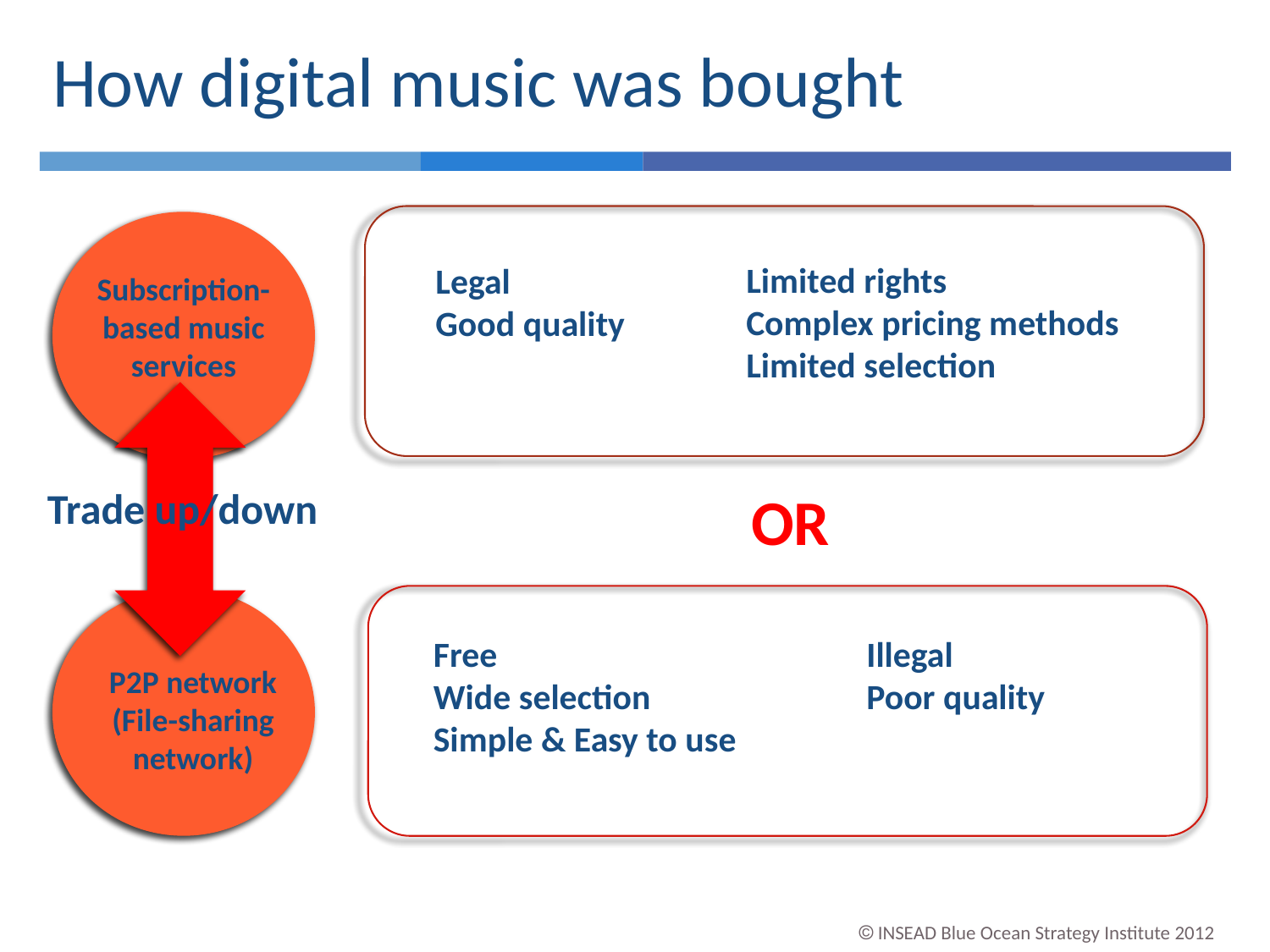

# How digital music was bought

Limited rights
Complex pricing methods
Limited selection
Legal
Good quality

Subscription- based music services

Trade up/down
OR

Free
Wide selection
Simple & Easy to use
Illegal
Poor quality

P2P network (File-sharing network)
© INSEAD Blue Ocean Strategy Institute 2012